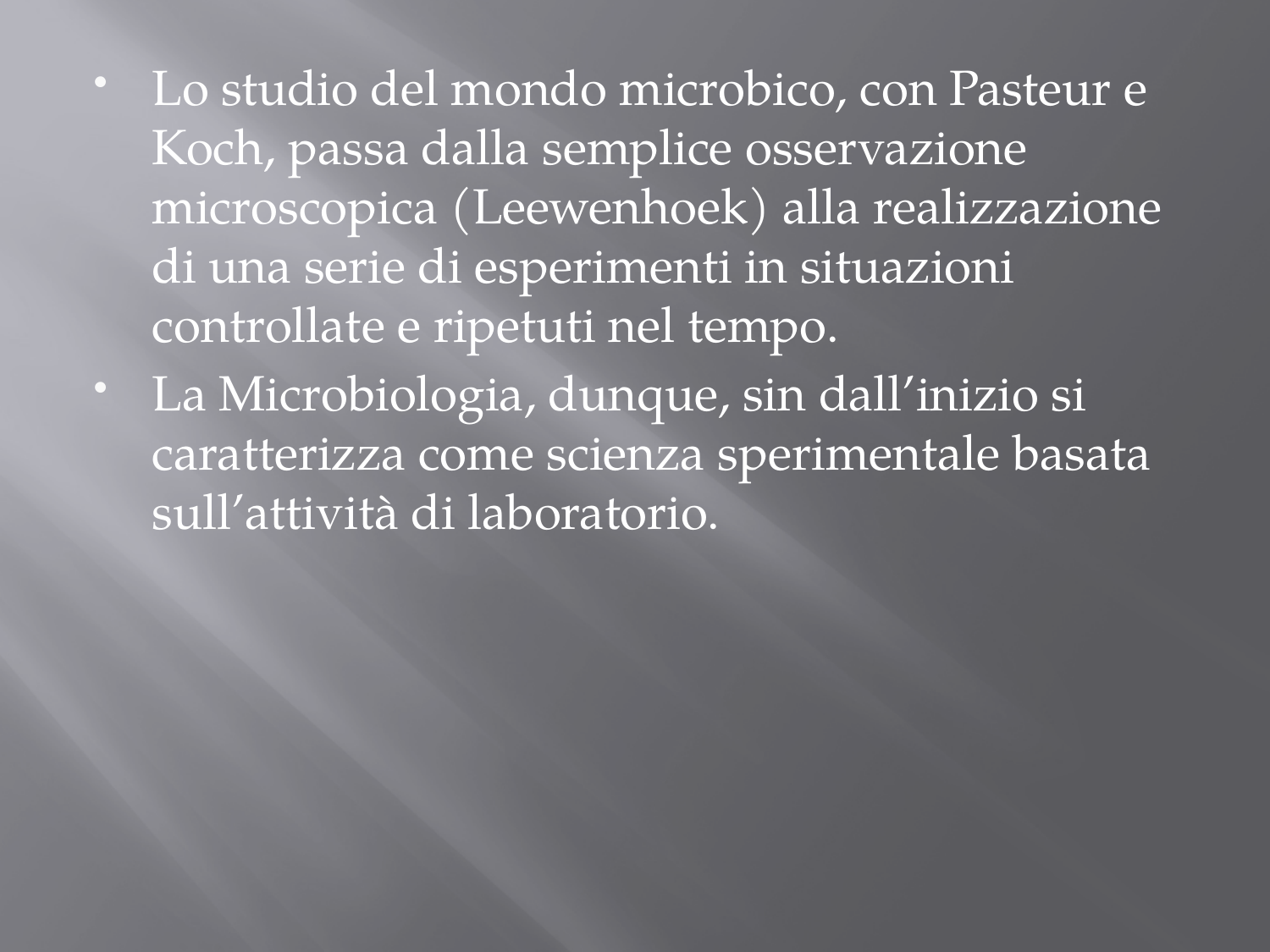

Lo studio del mondo microbico, con Pasteur e Koch, passa dalla semplice osservazione microscopica (Leewenhoek) alla realizzazione di una serie di esperimenti in situazioni controllate e ripetuti nel tempo.
La Microbiologia, dunque, sin dall’inizio si caratterizza come scienza sperimentale basata sull’attività di laboratorio.